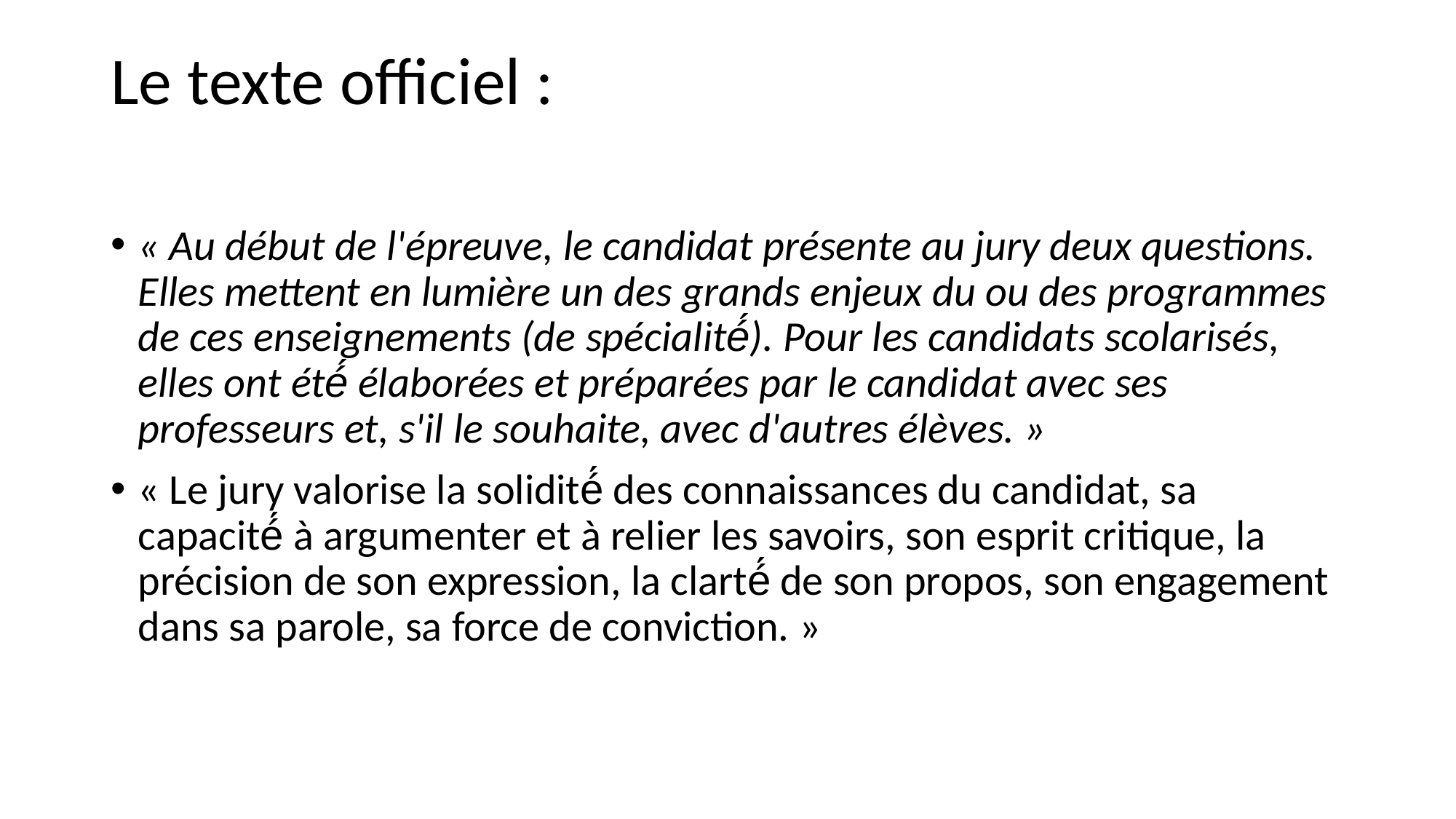

# Le texte officiel :
« Au début de l'épreuve, le candidat présente au jury deux questions. Elles mettent en lumière un des grands enjeux du ou des programmes de ces enseignements (de spécialité́). Pour les candidats scolarisés, elles ont été́ élaborées et préparées par le candidat avec ses professeurs et, s'il le souhaite, avec d'autres élèves. »
« Le jury valorise la solidité́ des connaissances du candidat, sa capacité́ à argumenter et à relier les savoirs, son esprit critique, la précision de son expression, la clarté́ de son propos, son engagement dans sa parole, sa force de conviction. »